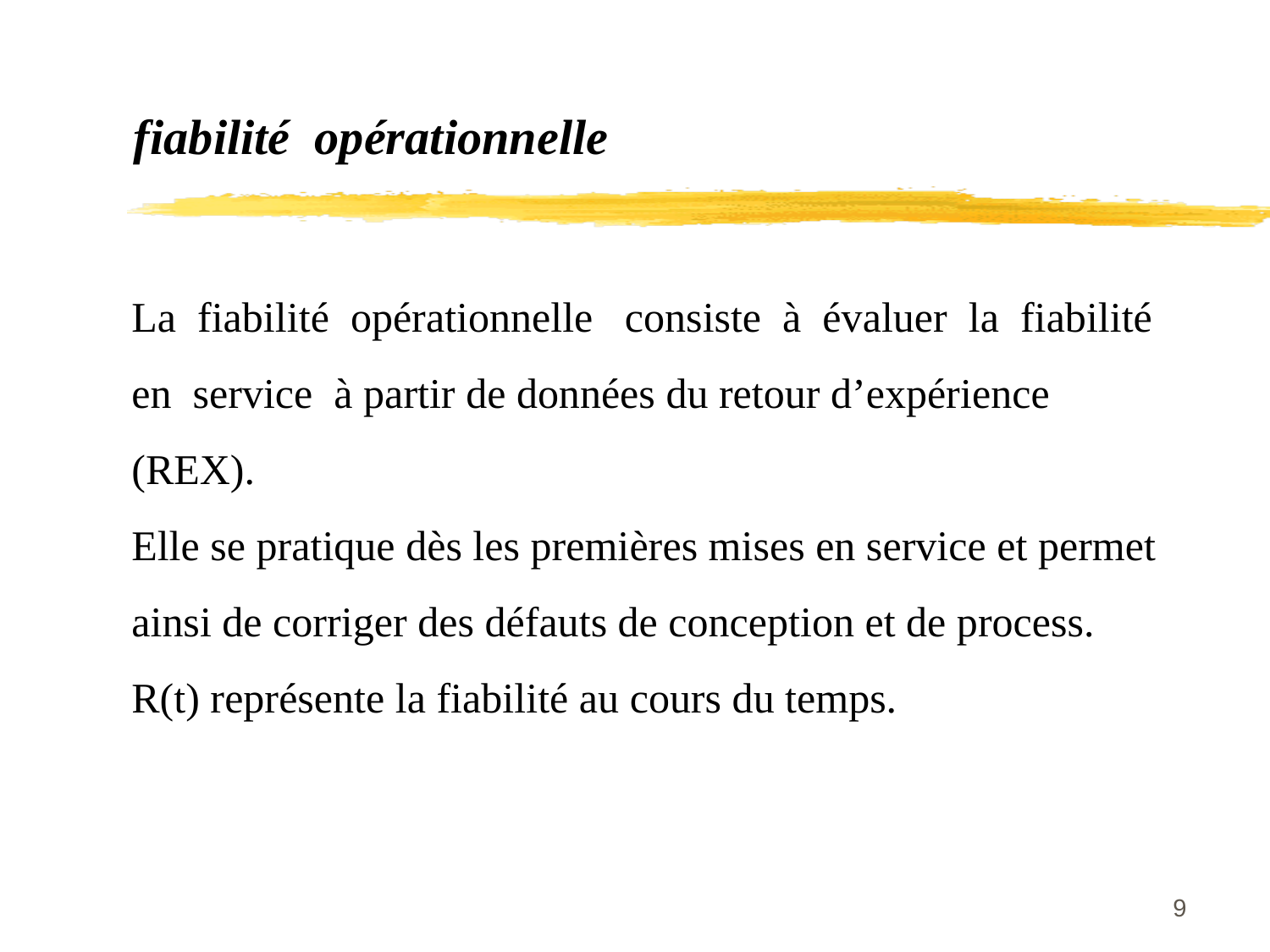

fiabilité  opérationnelle
La  fiabilité  opérationnelle   consiste  à  évaluer  la  fiabilité  en  service  à partir de données du retour d’expérience (REX).
Elle se pratique dès les premières mises en service et permet ainsi de corriger des défauts de conception et de process. R(t) représente la fiabilité au cours du temps.
9